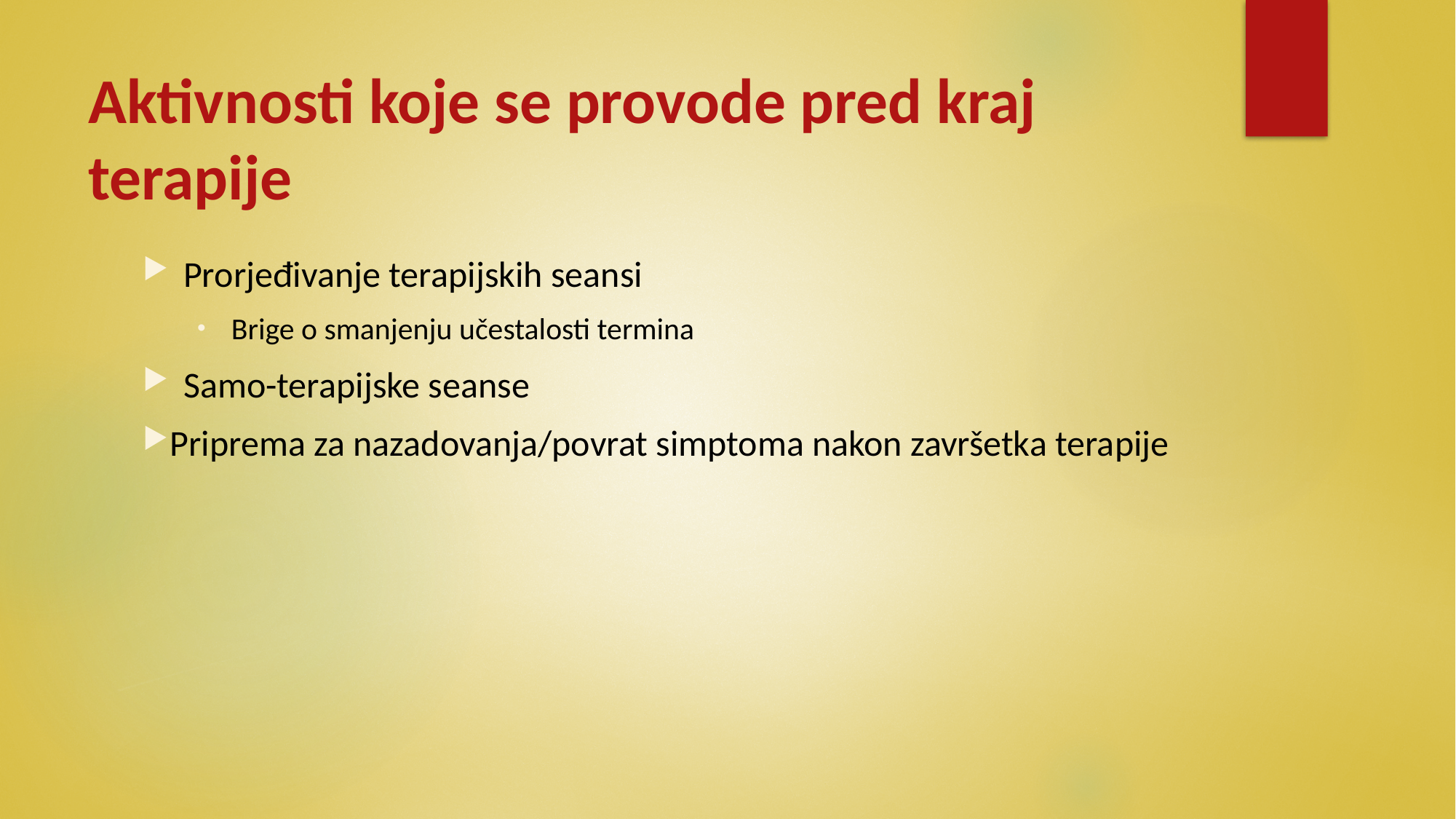

# Aktivnosti koje se provode pred kraj terapije
Prorjeđivanje terapijskih seansi
Brige o smanjenju učestalosti termina
Samo-terapijske seanse
Priprema za nazadovanja/povrat simptoma nakon završetka terapije